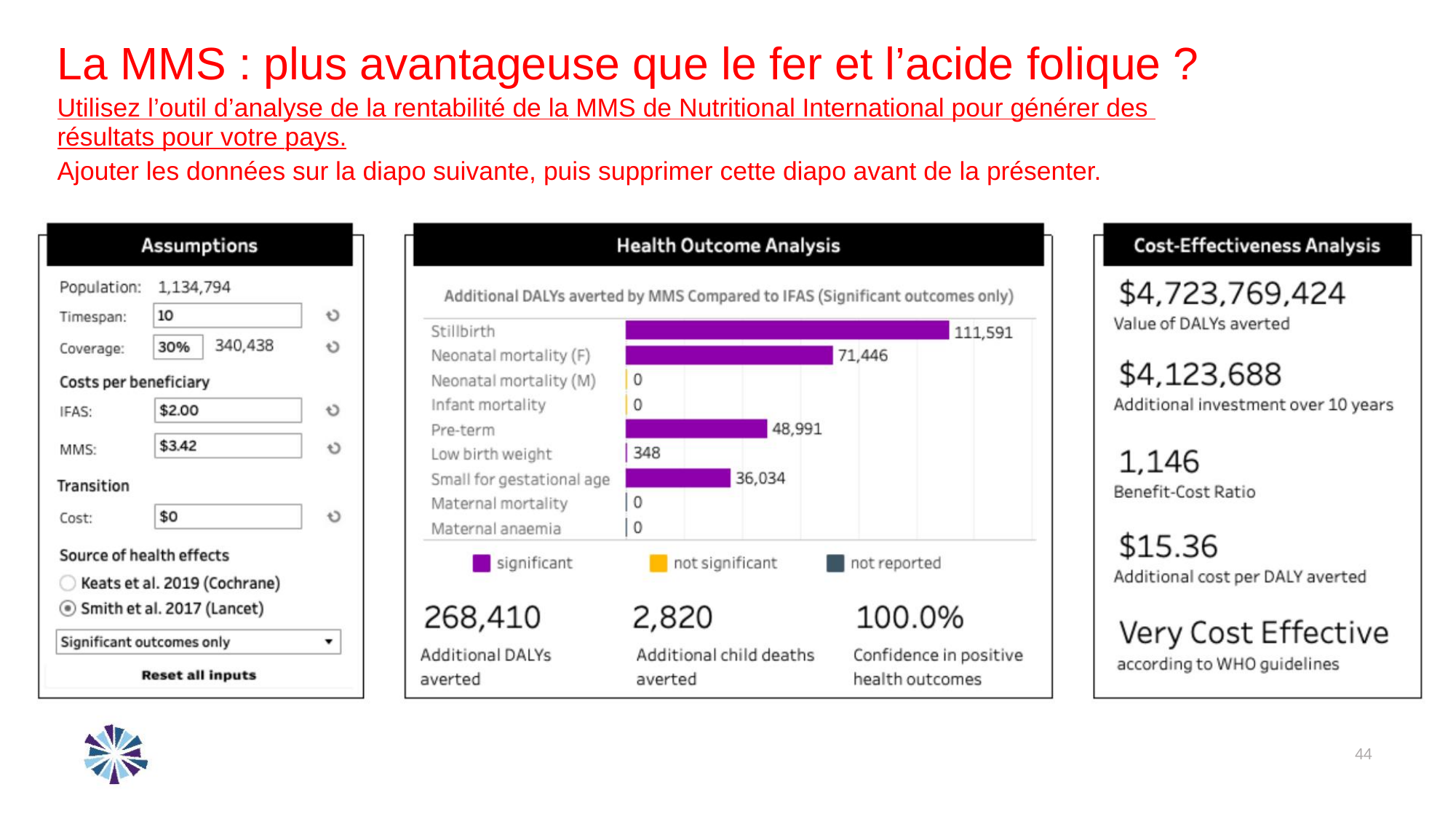

La MMS : plus avantageuse que le fer et l’acide folique ?
Utilisez l’outil d’analyse de la rentabilité de la MMS de Nutritional International pour générer des résultats pour votre pays.
Ajouter les données sur la diapo suivante, puis supprimer cette diapo avant de la présenter.
44